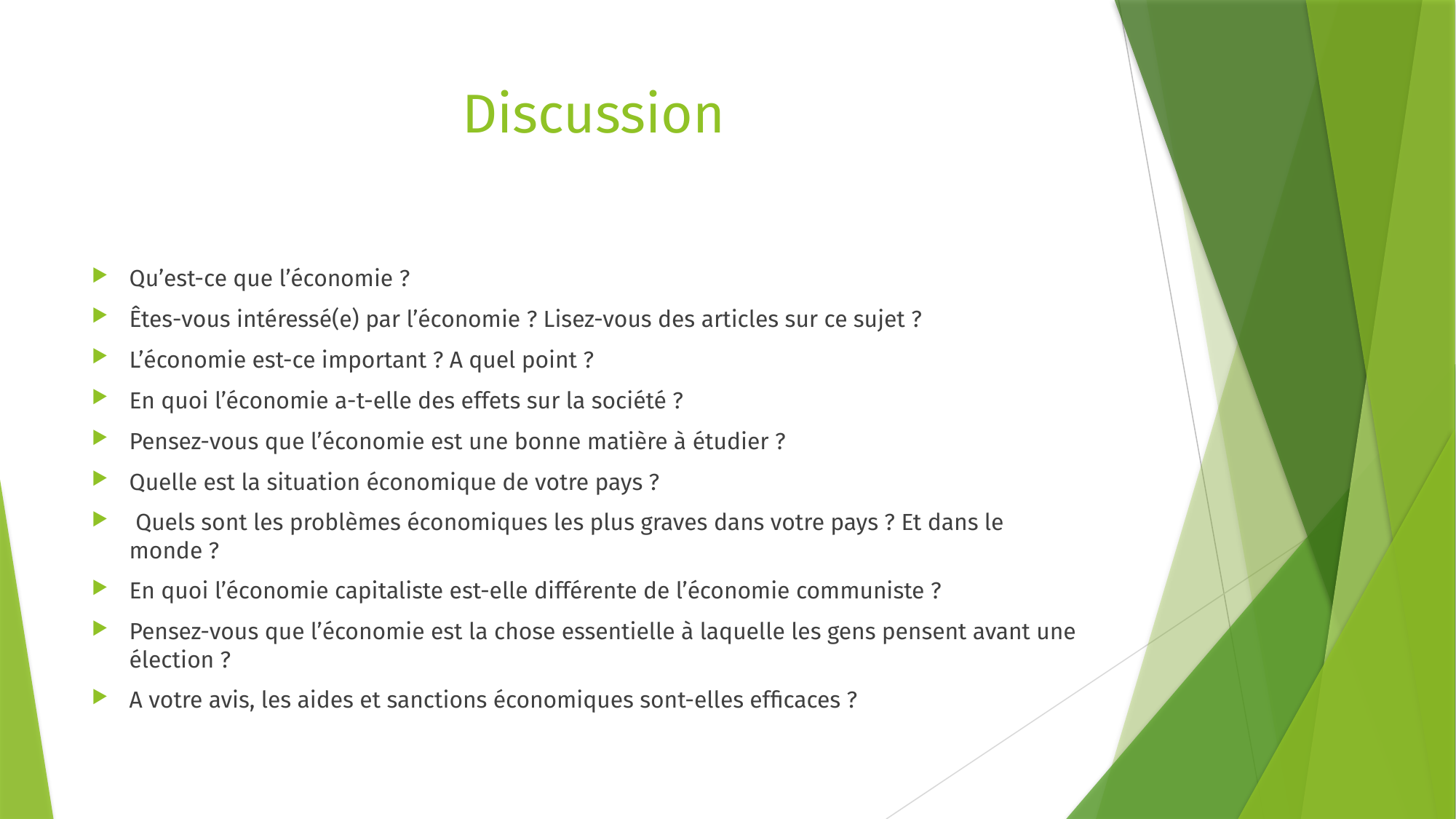

# Discussion
Qu’est-ce que l’économie ?
Êtes-vous intéressé(e) par l’économie ? Lisez-vous des articles sur ce sujet ?
L’économie est-ce important ? A quel point ?
En quoi l’économie a-t-elle des effets sur la société ?
Pensez-vous que l’économie est une bonne matière à étudier ?
Quelle est la situation économique de votre pays ?
 Quels sont les problèmes économiques les plus graves dans votre pays ? Et dans le monde ?
En quoi l’économie capitaliste est-elle différente de l’économie communiste ?
Pensez-vous que l’économie est la chose essentielle à laquelle les gens pensent avant une élection ?
A votre avis, les aides et sanctions économiques sont-elles efficaces ?